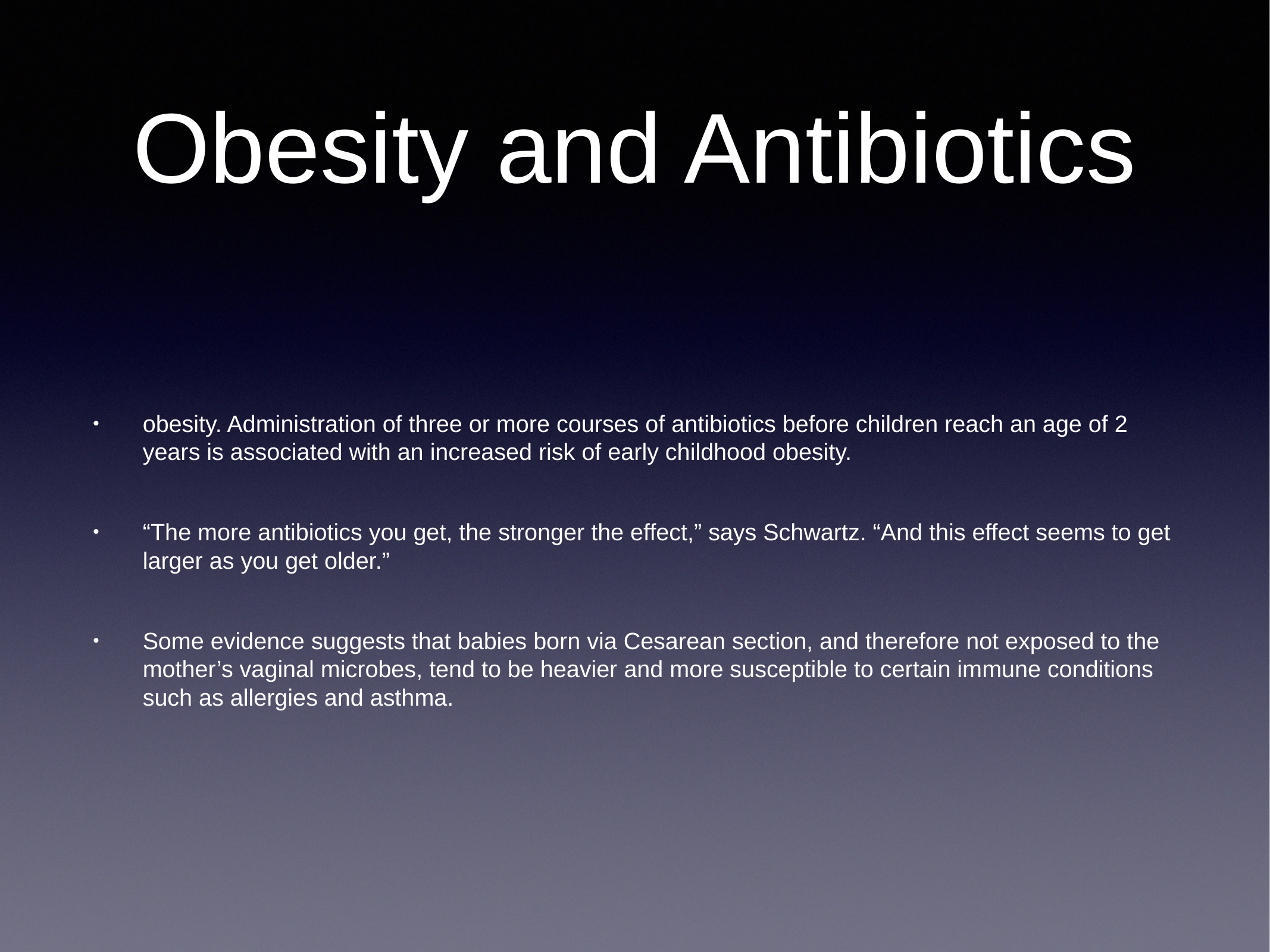

# Obesity and Antibiotics
obesity. Administration of three or more courses of antibiotics before children reach an age of 2 years is associated with an increased risk of early childhood obesity.
“The more antibiotics you get, the stronger the effect,” says Schwartz. “And this effect seems to get larger as you get older.”
Some evidence suggests that babies born via Cesarean section, and therefore not exposed to the mother’s vaginal microbes, tend to be heavier and more susceptible to certain immune conditions such as allergies and asthma.